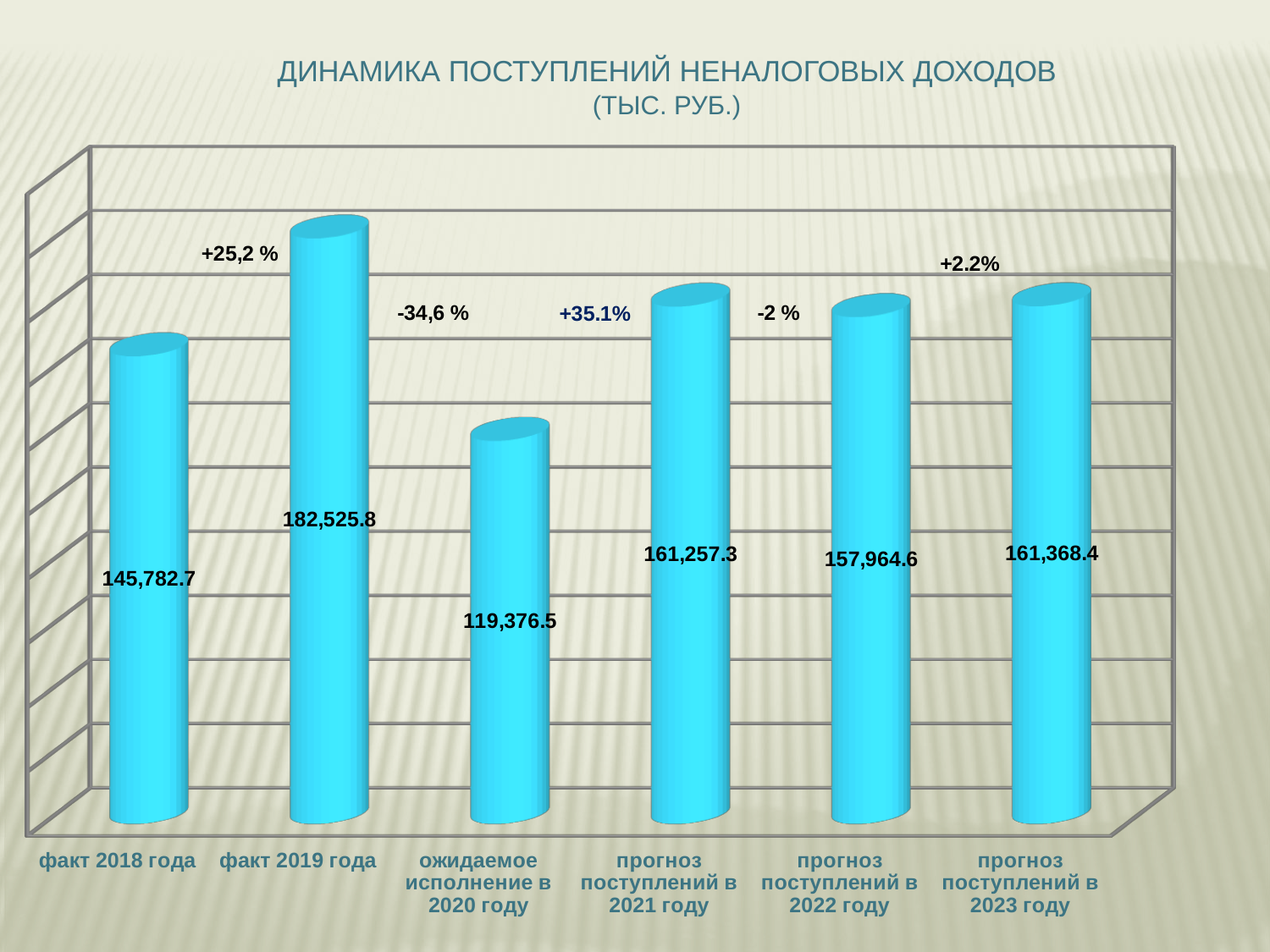

Динамика поступлений неналоговых доходов
(тыс. руб.)

[unsupported chart]